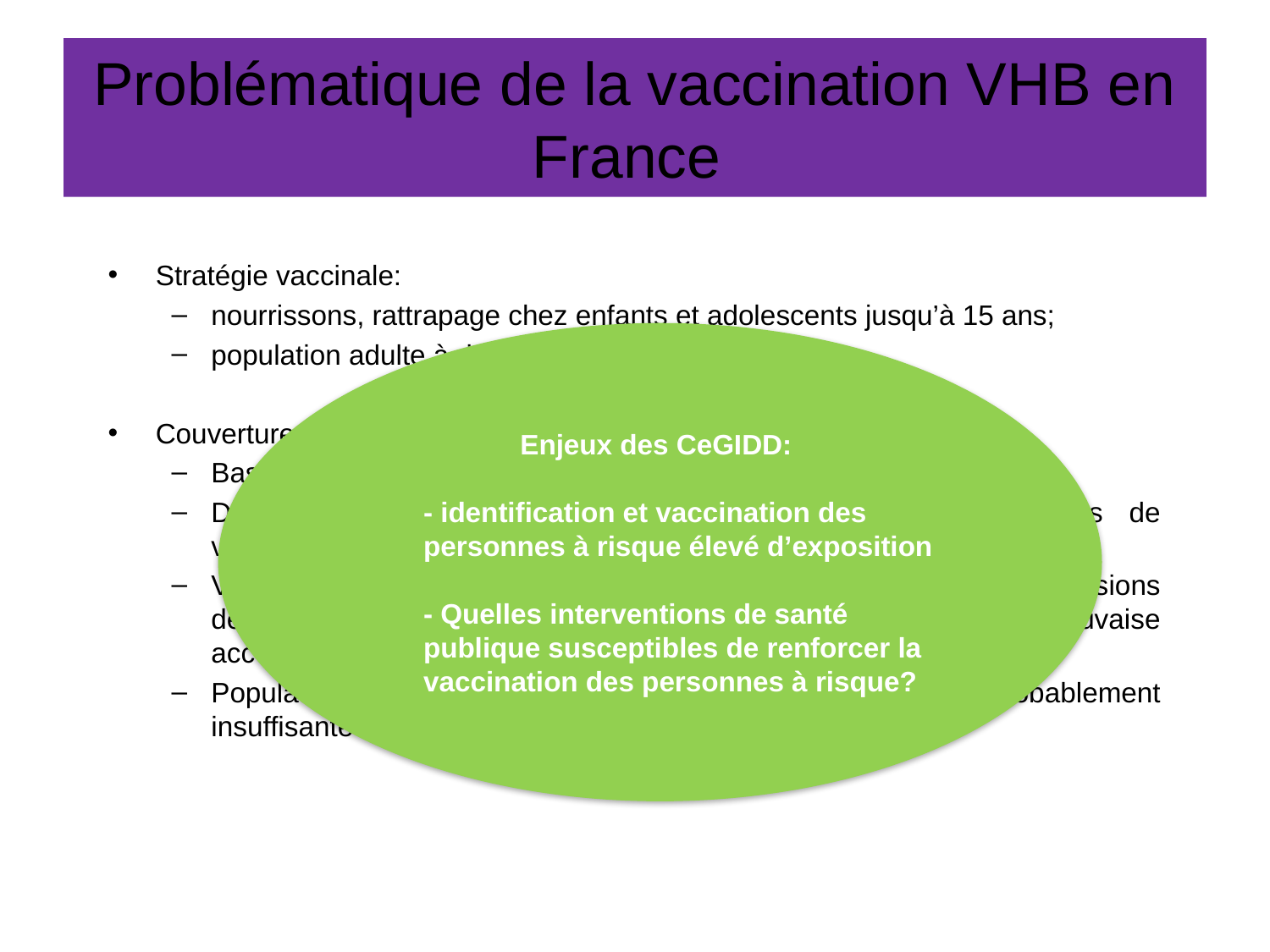

# Problématique de la vaccination VHB en France
Stratégie vaccinale:
nourrissons, rattrapage chez enfants et adolescents jusqu’à 15 ans;
population adulte à risque élevé

Couverture vaccinale
Basse chez les petits enfants
Déclin chez les adolescents depuis abandon des campagnes de vaccination en milieu scolaire fin 1998
Vaccin de l’hépatite B mis en cause dans survenue de lésions démyélinisantes: retentissement sur la motivation des praticiens/mauvaise acceptation chez les jeunes adultes
Population adulte à risque élevé: couverture inconnue probablement insuffisante

Enjeux des CeGIDD:

- identification et vaccination des personnes à risque élevé d’exposition

- Quelles interventions de santé publique susceptibles de renforcer la vaccination des personnes à risque?